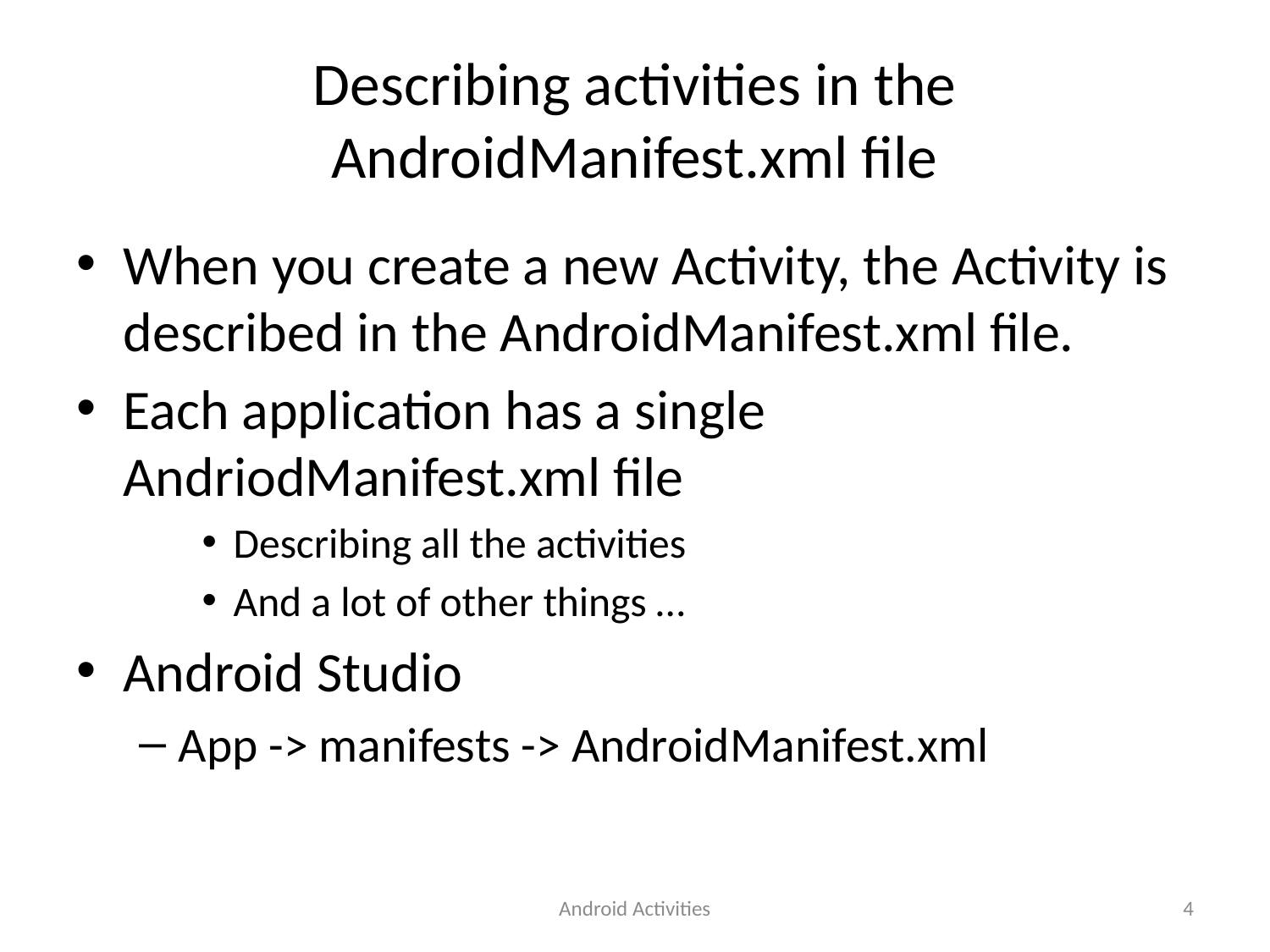

# Describing activities in the AndroidManifest.xml file
When you create a new Activity, the Activity is described in the AndroidManifest.xml file.
Each application has a single AndriodManifest.xml file
Describing all the activities
And a lot of other things …
Android Studio
App -> manifests -> AndroidManifest.xml

Android Activities
4